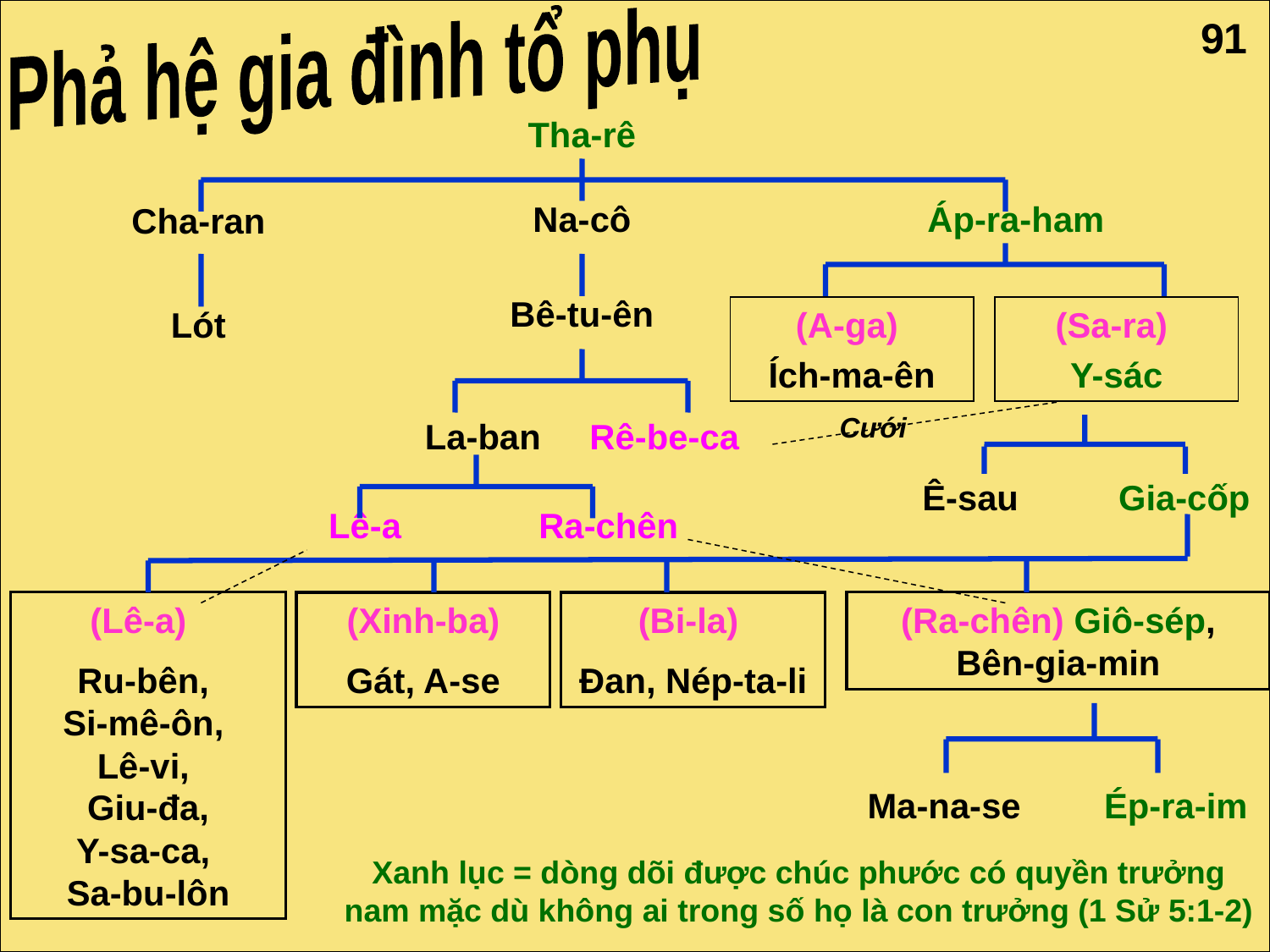

Phả hệ gia đình tổ phụ
91
Patriarchal Family Tree
Tha-rê

Na-cô
Áp-ra-ham
Cha-ran

Bê-tu-ên
Lót
(A-ga)
Ích-ma-ên
(Sa-ra)
Y-sác

Cưới
La-ban     Rê-be-ca

Ê-sau
Gia-cốp

Lê-a
Ra-chên

(Lê-a)
Ru-bên,
Si-mê-ôn,
Lê-vi,
Giu-đa,
Y-sa-ca,
Sa-bu-lôn
(Xinh-ba)
Gát, A-se
(Bi-la)
Đan, Nép-ta-li
(Ra-chên) Giô-sép, Bên-gia-min

Ma-na-se
Ép-ra-im
Xanh lục = dòng dõi được chúc phước có quyền trưởng nam mặc dù không ai trong số họ là con trưởng (1 Sử 5:1-2)